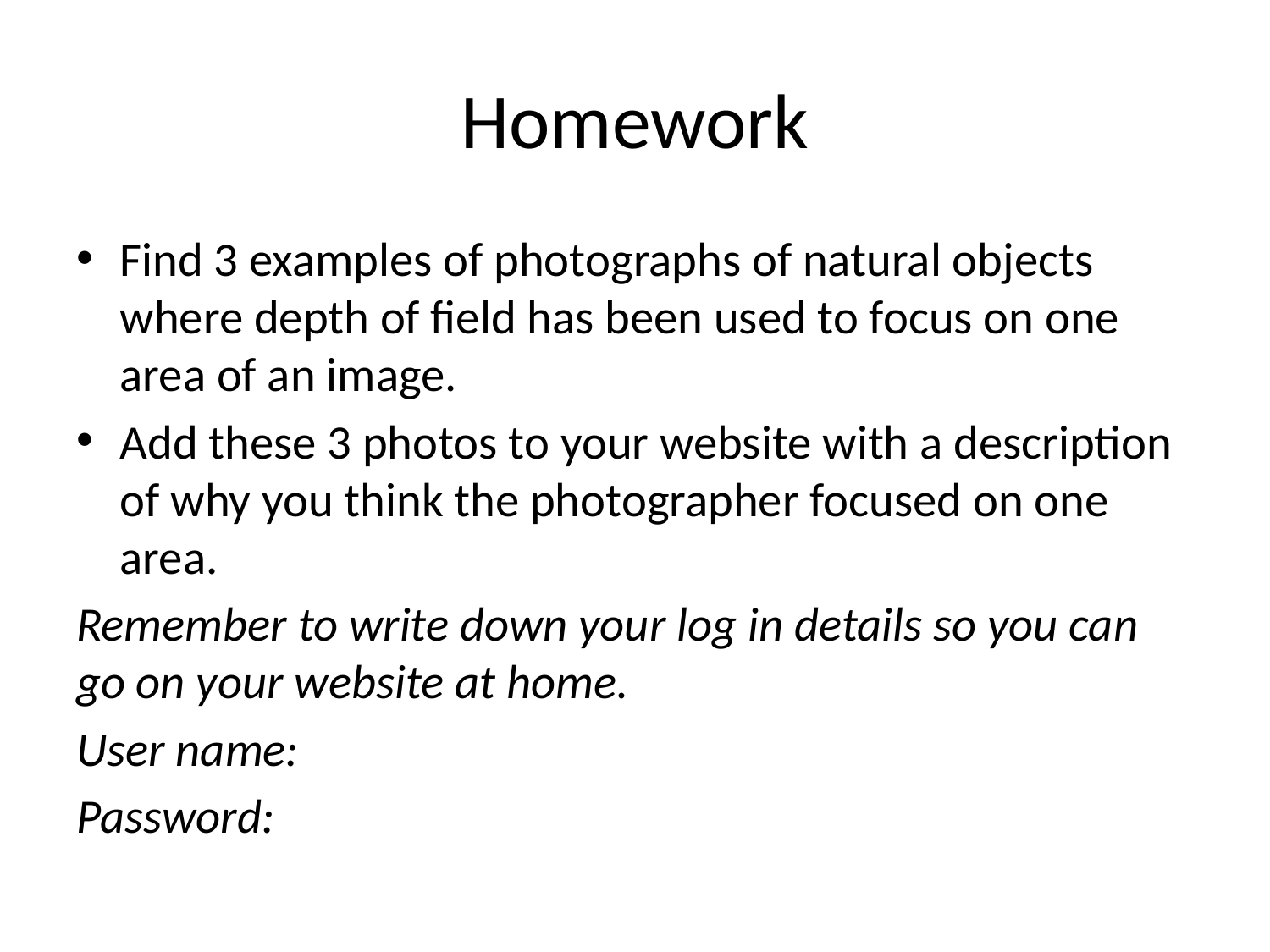

# Homework
Find 3 examples of photographs of natural objects where depth of field has been used to focus on one area of an image.
Add these 3 photos to your website with a description of why you think the photographer focused on one area.
Remember to write down your log in details so you can go on your website at home.
User name:
Password: